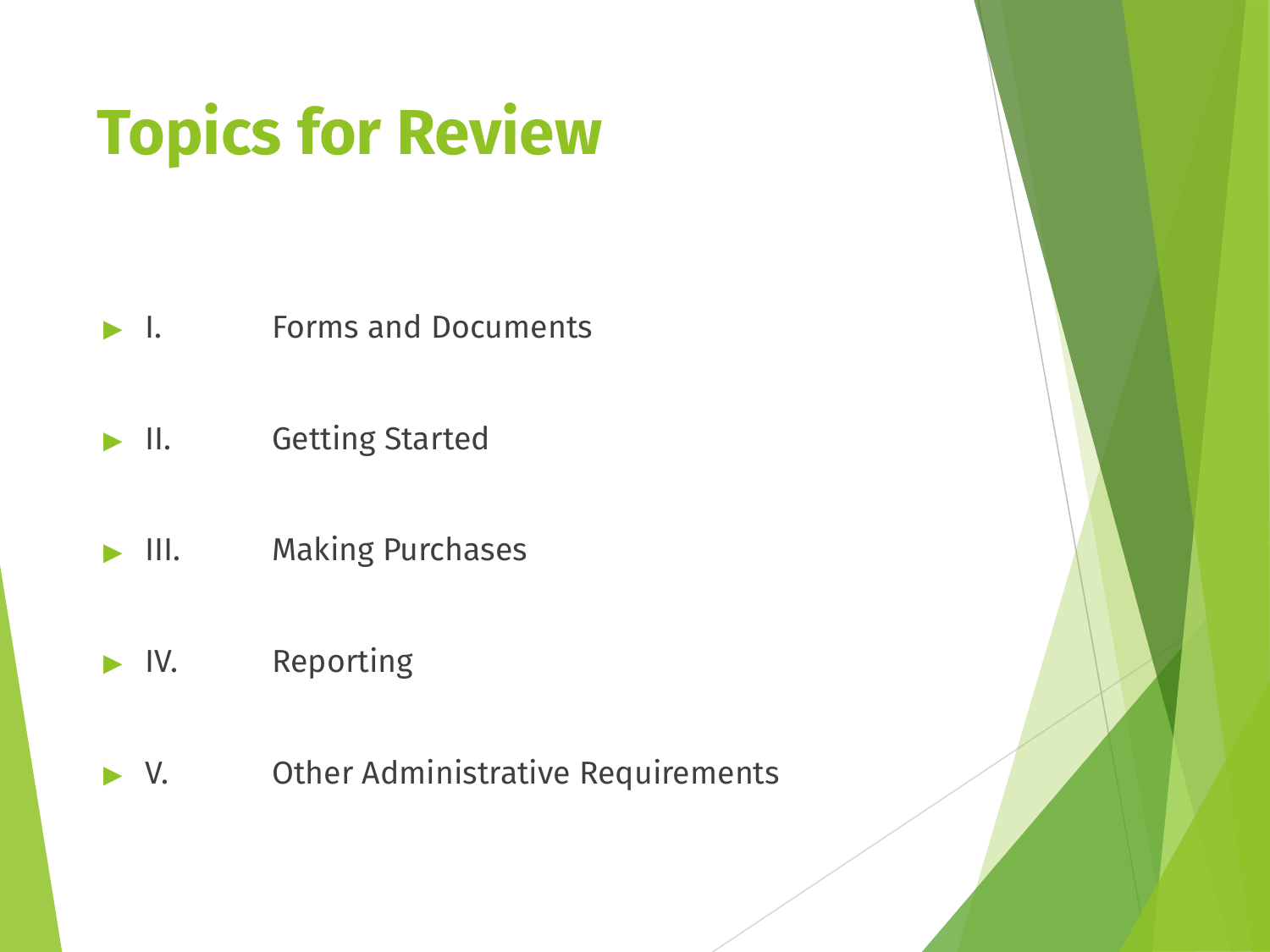

# Topics for Review
I.	Forms and Documents

II.	Getting Started

III.	Making Purchases

IV.	Reporting

V.	Other Administrative Requirements